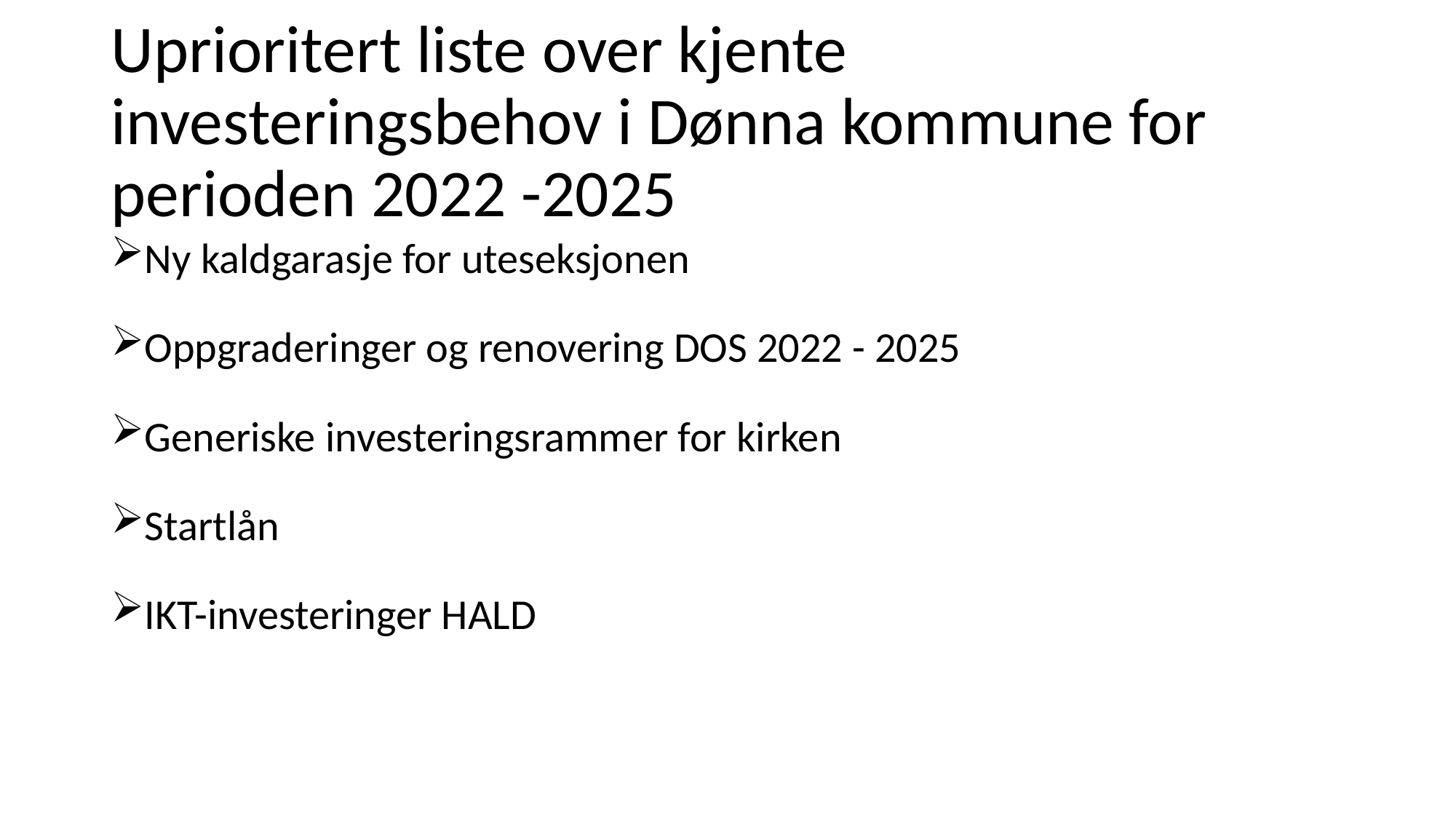

# Uprioritert liste over kjente investeringsbehov i Dønna kommune for perioden 2022 -2025
Ny kaldgarasje for uteseksjonen
Oppgraderinger og renovering DOS 2022 - 2025
Generiske investeringsrammer for kirken
Startlån
IKT-investeringer HALD